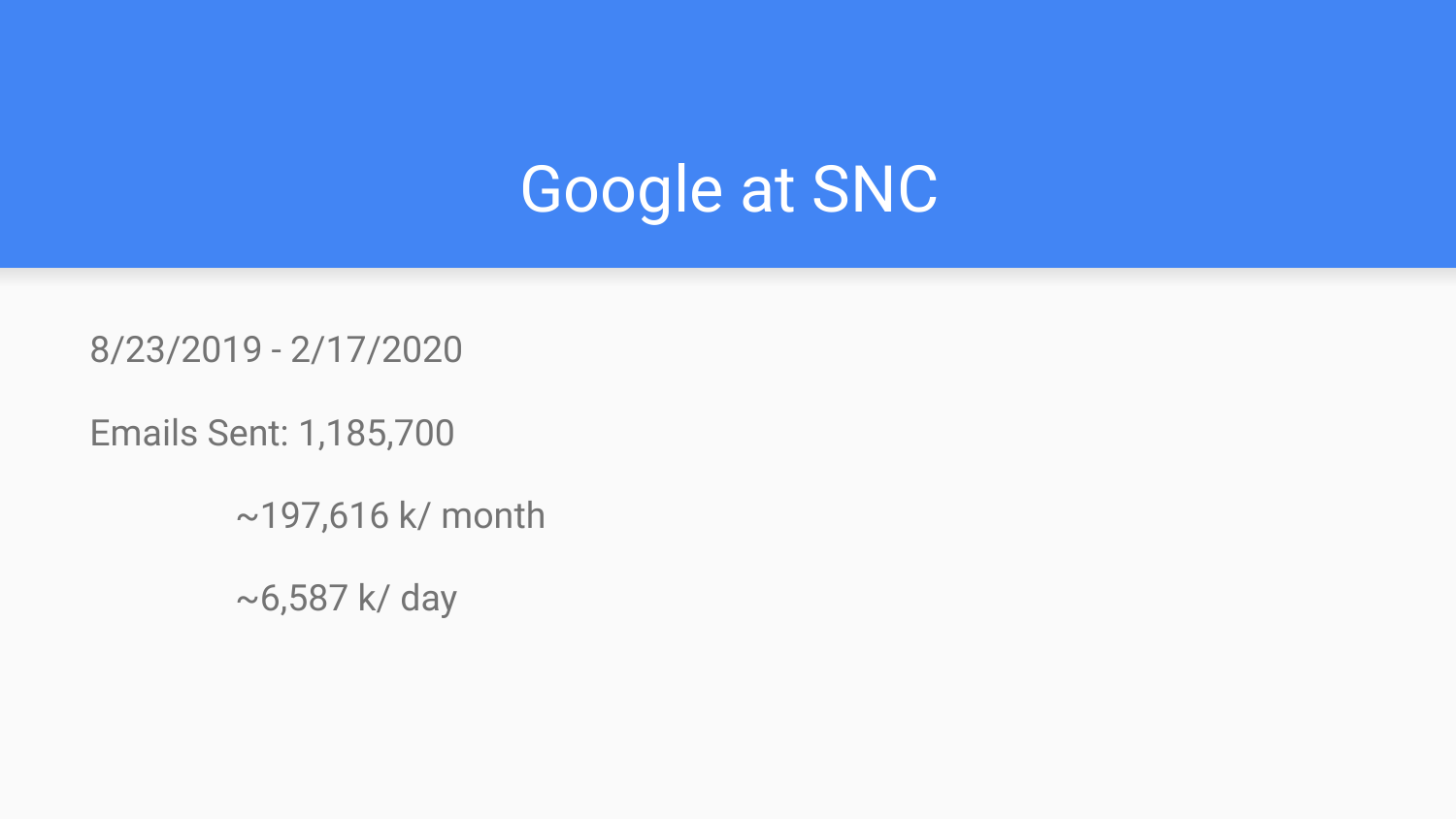

# Google at SNC
8/23/2019 - 2/17/2020
Emails Sent: 1,185,700
~197,616 k/ month
~6,587 k/ day